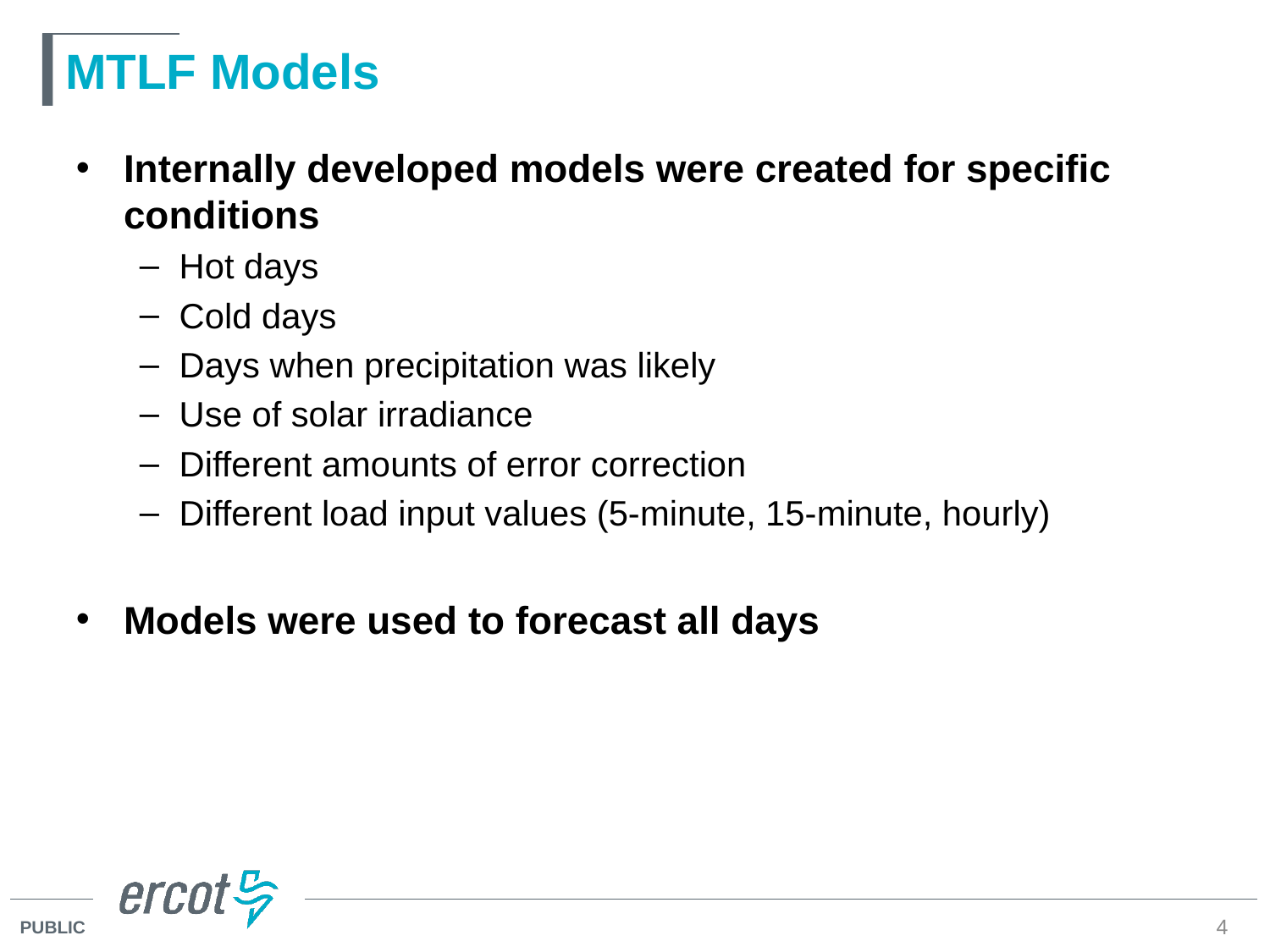

# MTLF Models
Internally developed models were created for specific conditions
Hot days
Cold days
Days when precipitation was likely
Use of solar irradiance
Different amounts of error correction
Different load input values (5-minute, 15-minute, hourly)

Models were used to forecast all days

4